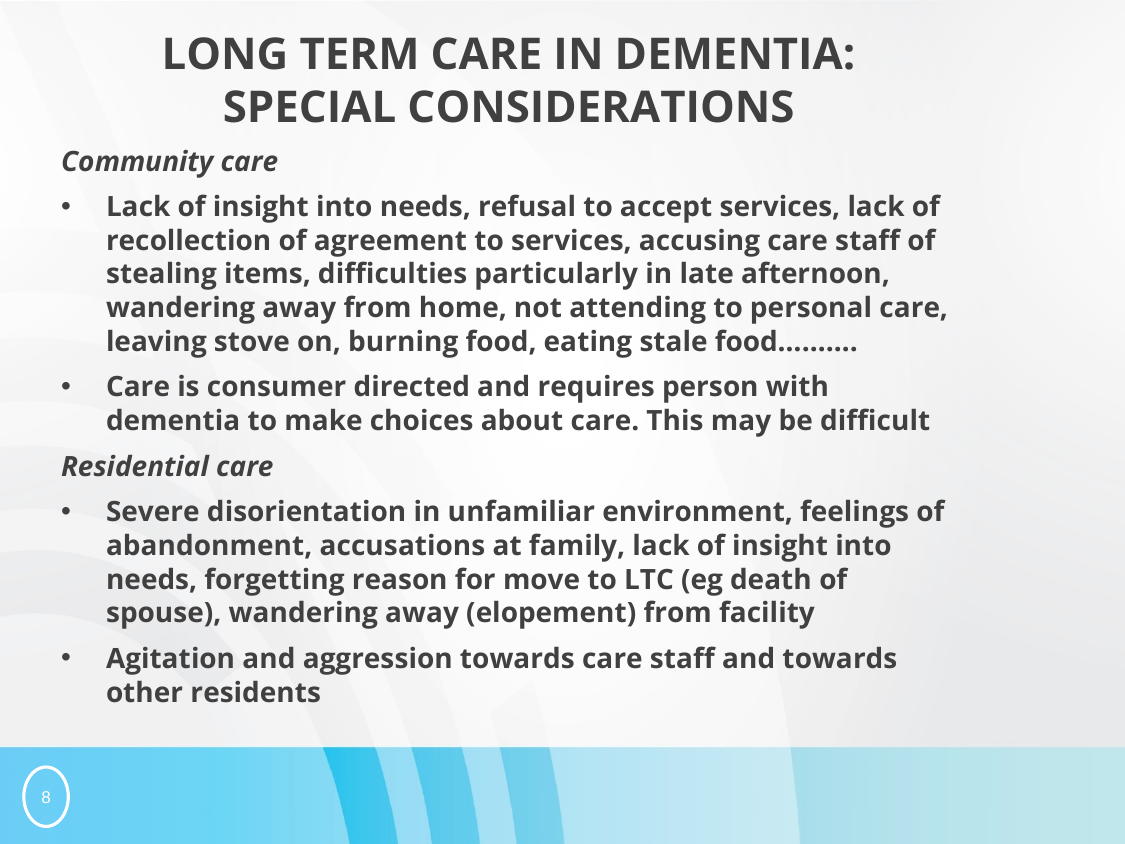

# Long term care in dementia: Special considerations
Community care
Lack of insight into needs, refusal to accept services, lack of recollection of agreement to services, accusing care staff of stealing items, difficulties particularly in late afternoon, wandering away from home, not attending to personal care, leaving stove on, burning food, eating stale food……….
Care is consumer directed and requires person with dementia to make choices about care. This may be difficult
Residential care
Severe disorientation in unfamiliar environment, feelings of abandonment, accusations at family, lack of insight into needs, forgetting reason for move to LTC (eg death of spouse), wandering away (elopement) from facility
Agitation and aggression towards care staff and towards other residents